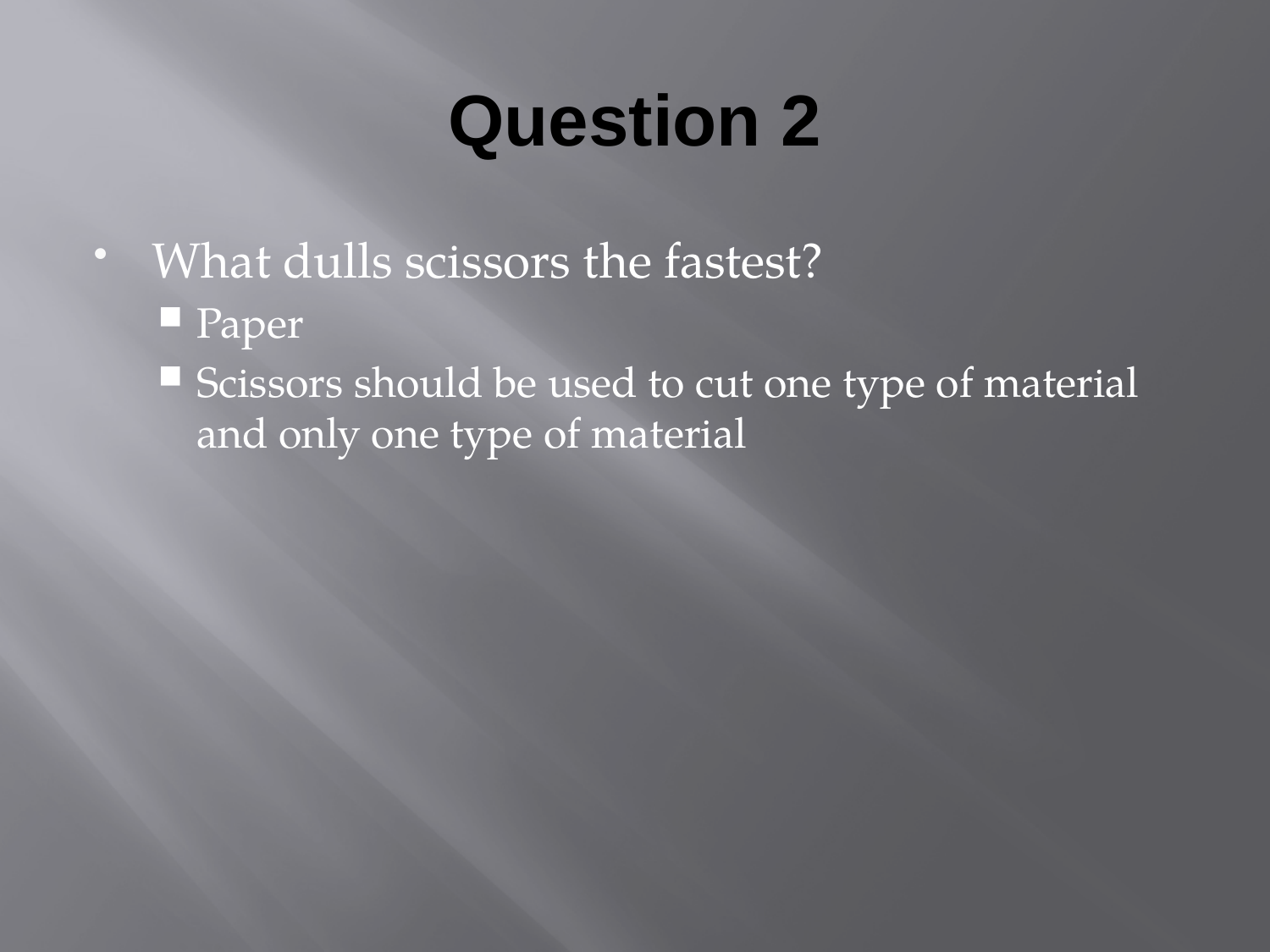

# Question 2
What dulls scissors the fastest?
Paper
Scissors should be used to cut one type of material and only one type of material